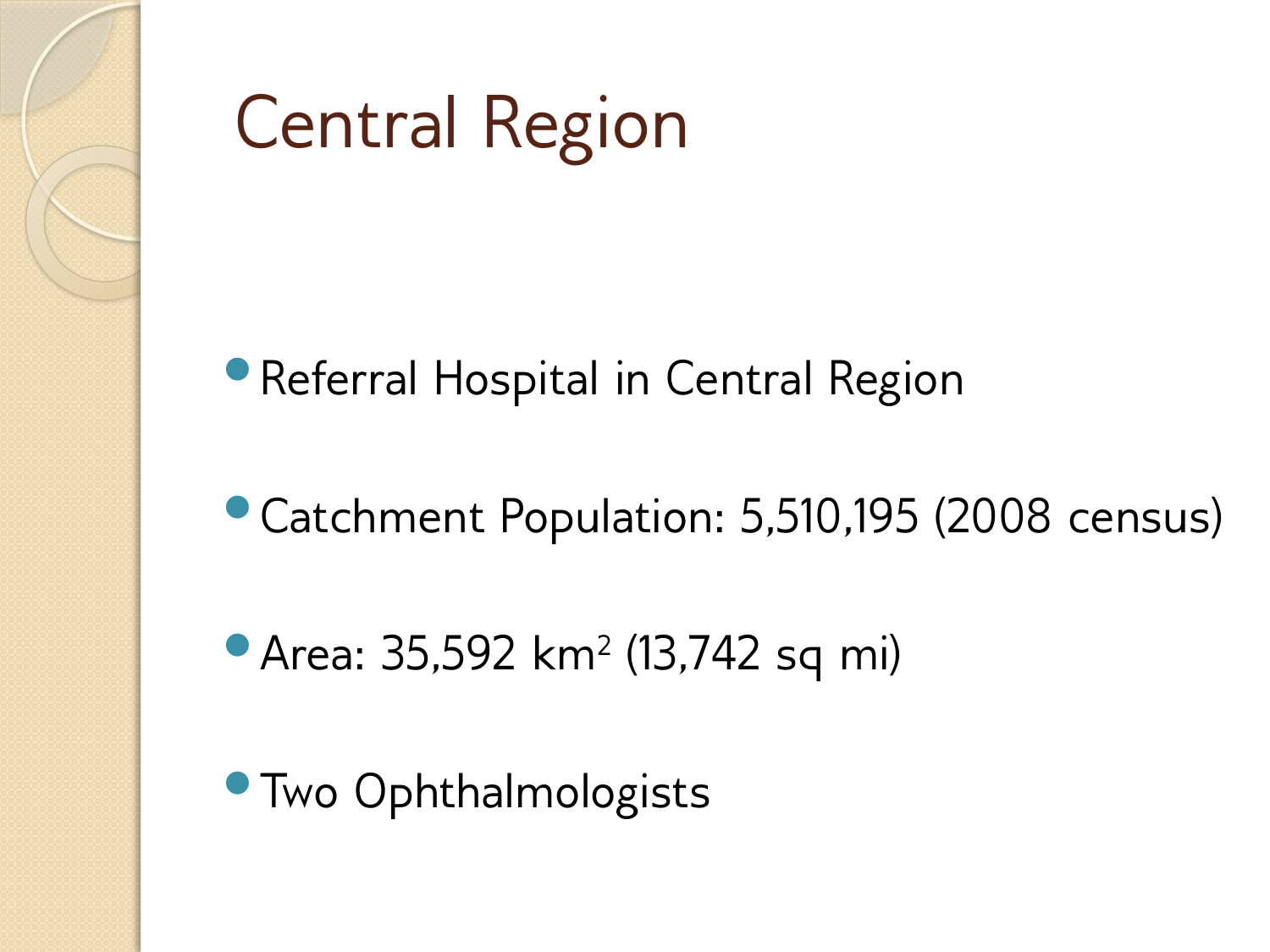

# Central Region

Referral Hospital in Central Region

Catchment Population: 5,510,195 (2008 census)

Area: 35,592 km2 (13,742 sq mi)

Two Ophthalmologists